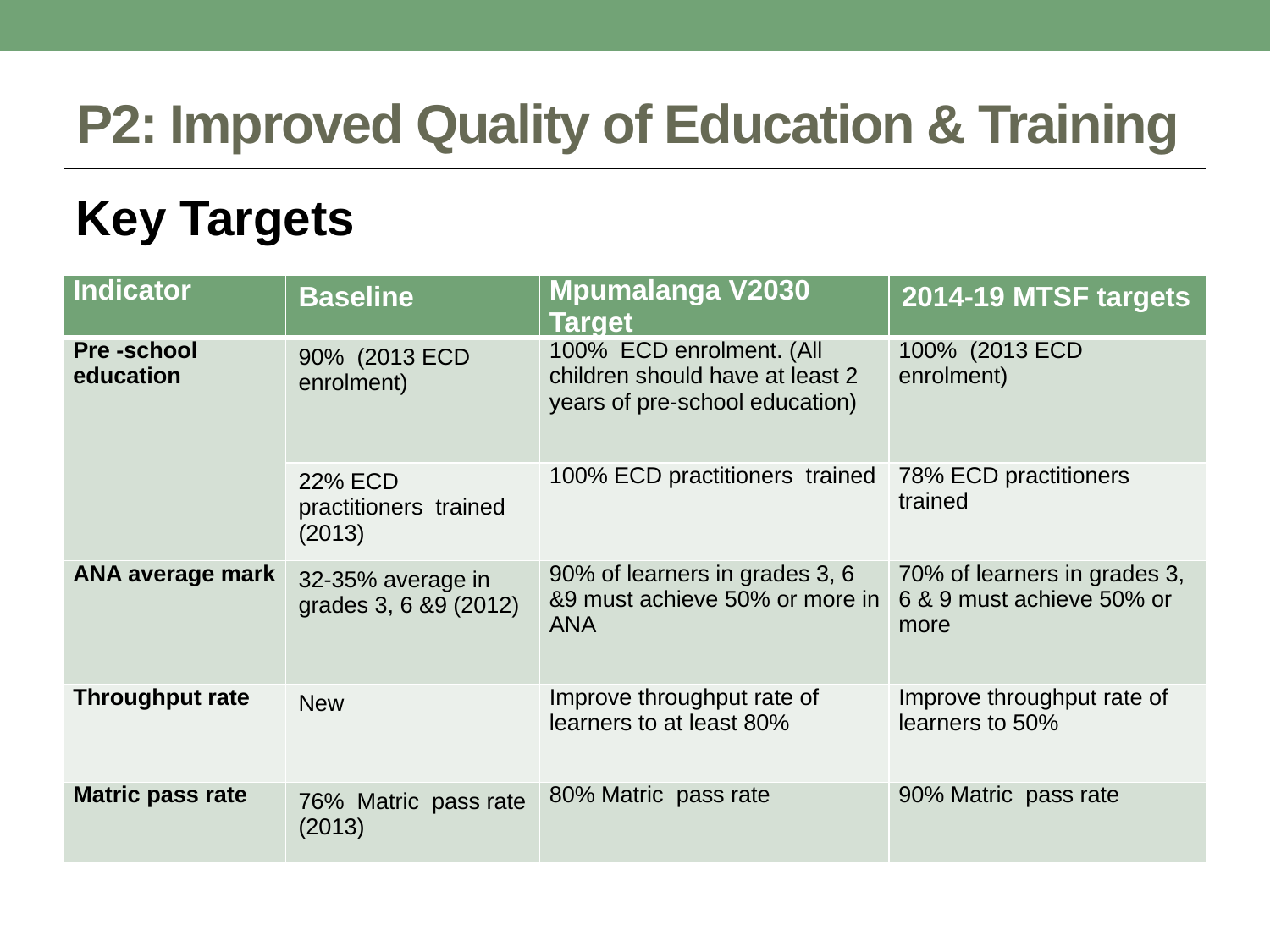

# P2: Improved Quality of Education & Training
Key Targets
| Indicator | Baseline | Mpumalanga V2030 Target | 2014-19 MTSF targets |
| --- | --- | --- | --- |
| Pre -school education | 90% (2013 ECD enrolment) | 100% ECD enrolment. (All children should have at least 2 years of pre-school education) | 100% (2013 ECD enrolment) |
|  | 22% ECD practitioners trained (2013) | 100% ECD practitioners trained | 78% ECD practitioners trained |
| ANA average mark | 32-35% average in grades 3, 6 &9 (2012) | 90% of learners in grades 3, 6 &9 must achieve 50% or more in ANA | 70% of learners in grades 3, 6 & 9 must achieve 50% or more |
| Throughput rate | New | Improve throughput rate of learners to at least 80% | Improve throughput rate of learners to 50% |
| Matric pass rate | 76% Matric pass rate (2013) | 80% Matric pass rate | 90% Matric pass rate |